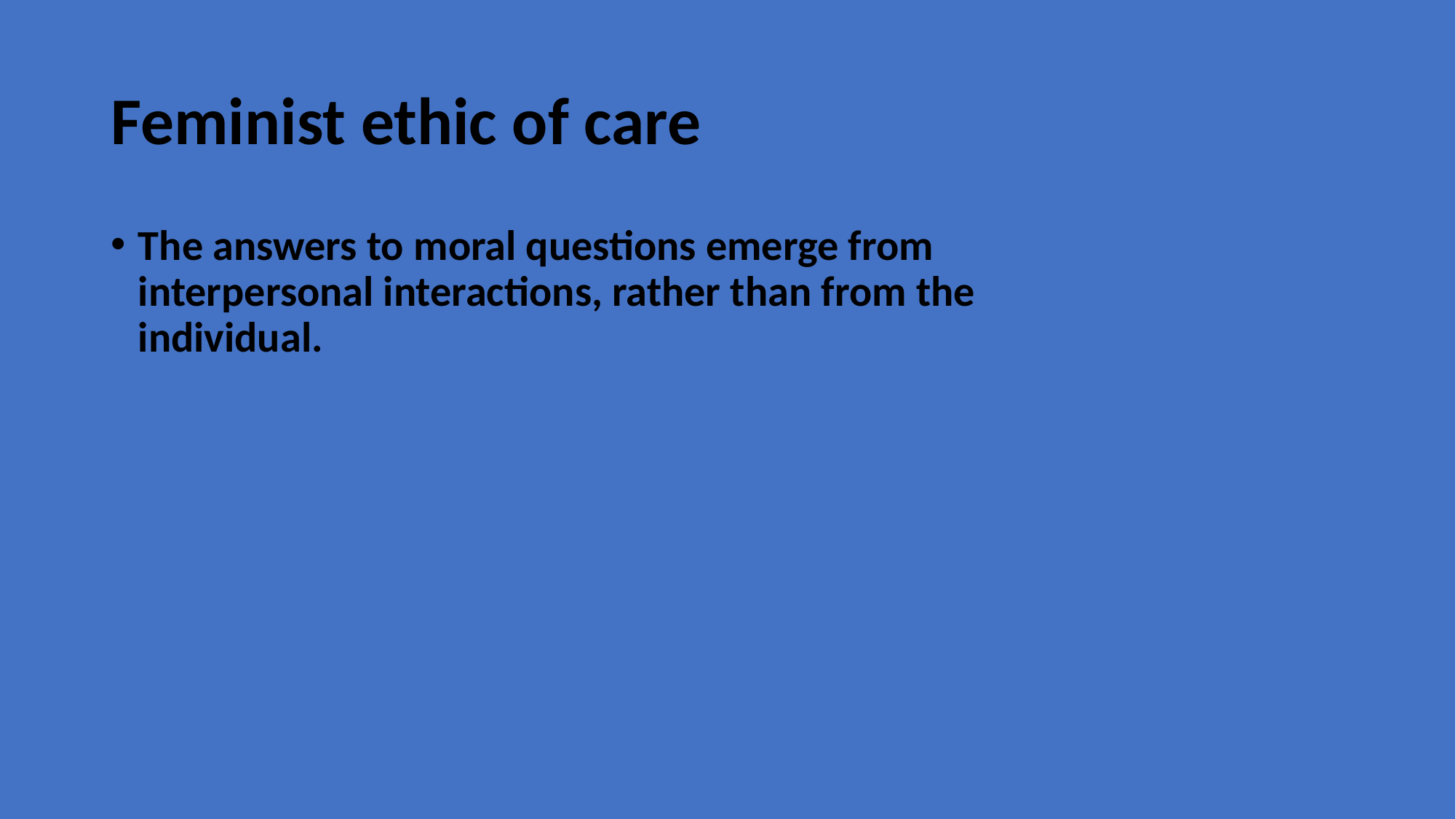

# Feminist ethic of care
The answers to moral questions emerge from interpersonal interactions, rather than from the individual.